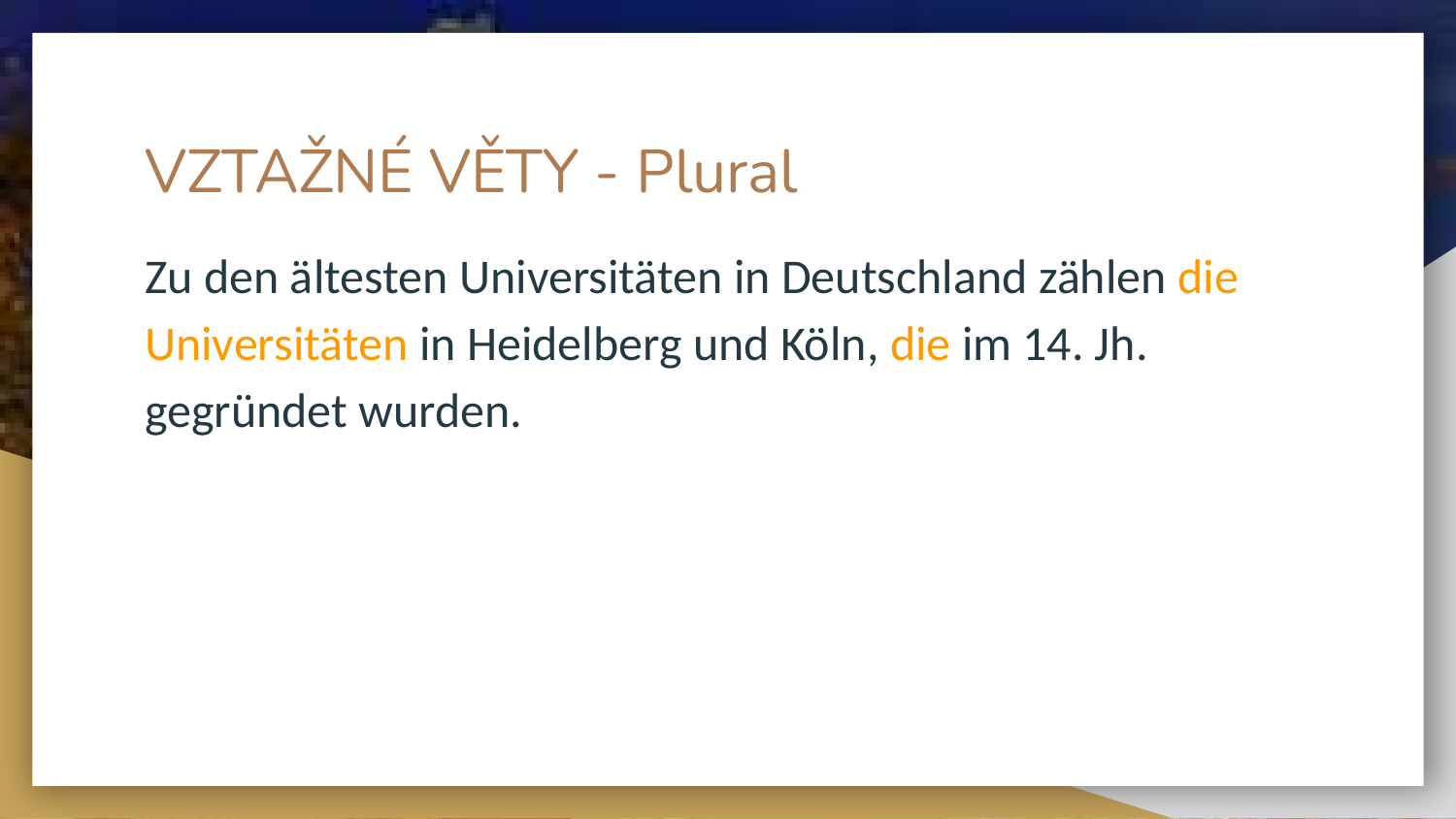

# VZTAŽNÉ VĚTY - Plural
Zu den ältesten Universitäten in Deutschland zählen die Universitäten in Heidelberg und Köln, die im 14. Jh. gegründet wurden.